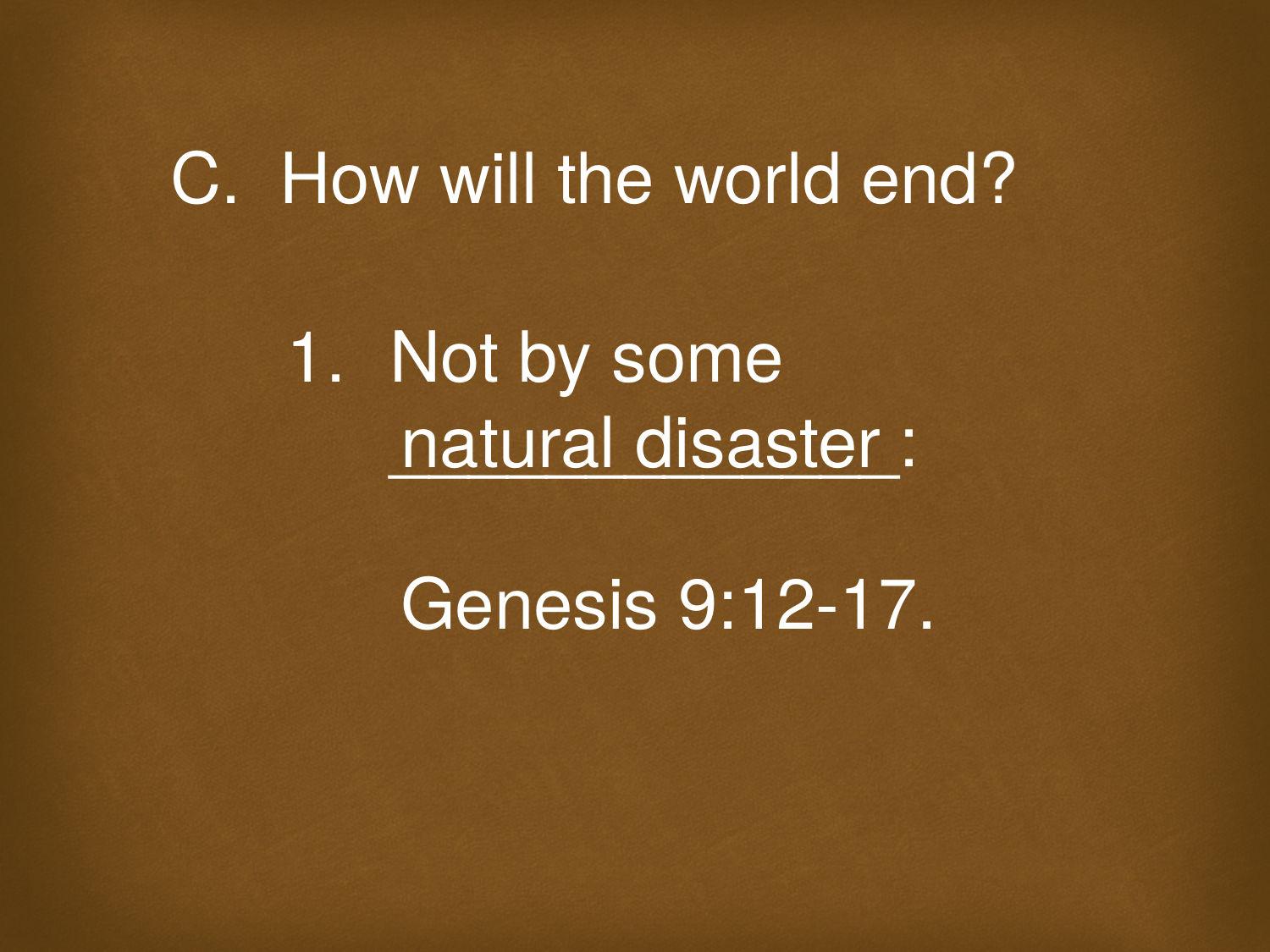

C.  How will the world end?
Not by some _____________:
natural disaster
Genesis 9:12-17.